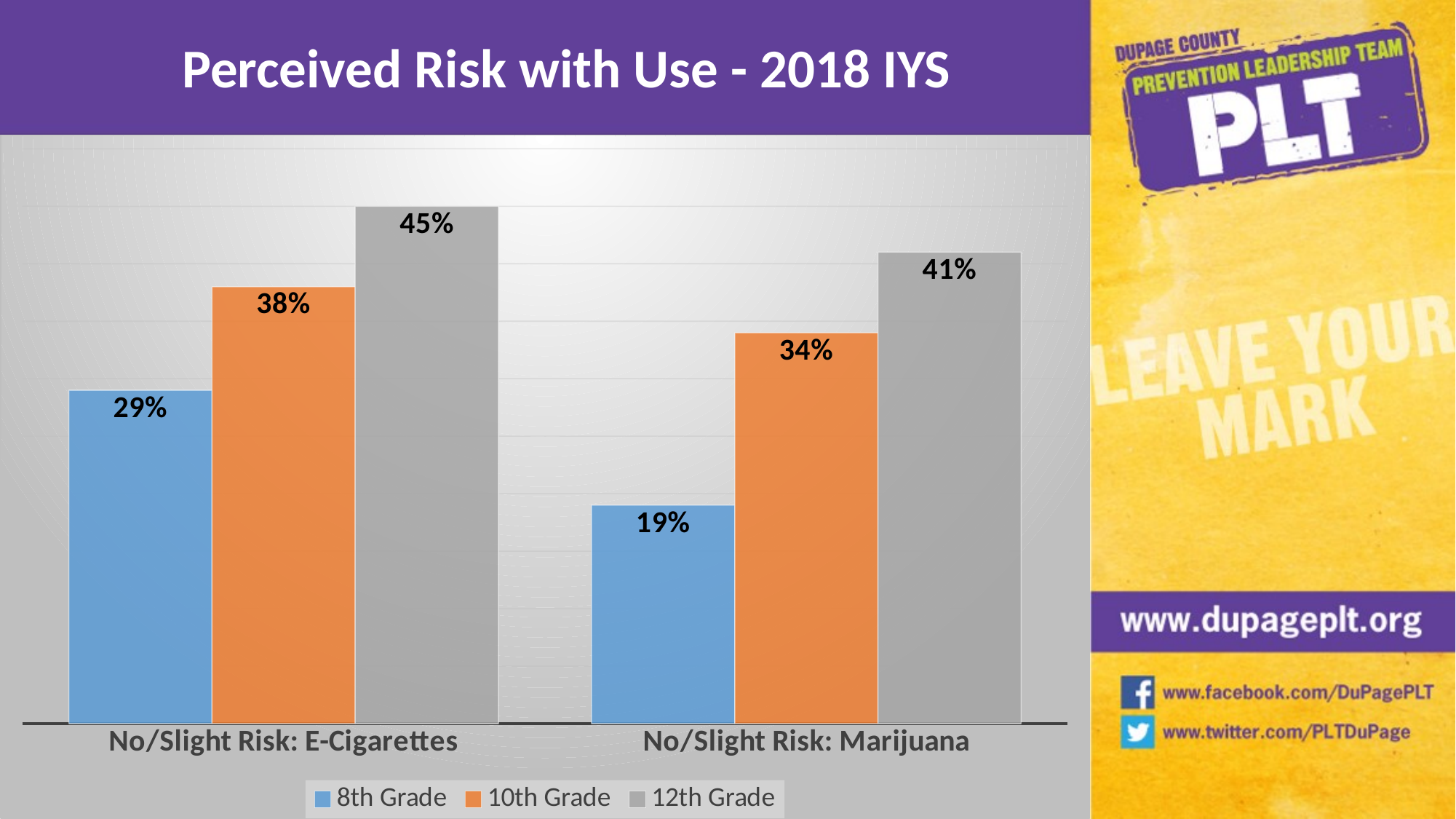

Perceived Risk with Use - 2018 IYS

### Chart

| Category | 8th Grade | 10th Grade | 12th Grade |
|---|---|---|---|
| No/Slight Risk: E-Cigarettes | 0.29 | 0.38 | 0.45 |
| No/Slight Risk: Marijuana | 0.19 | 0.34 | 0.41 |